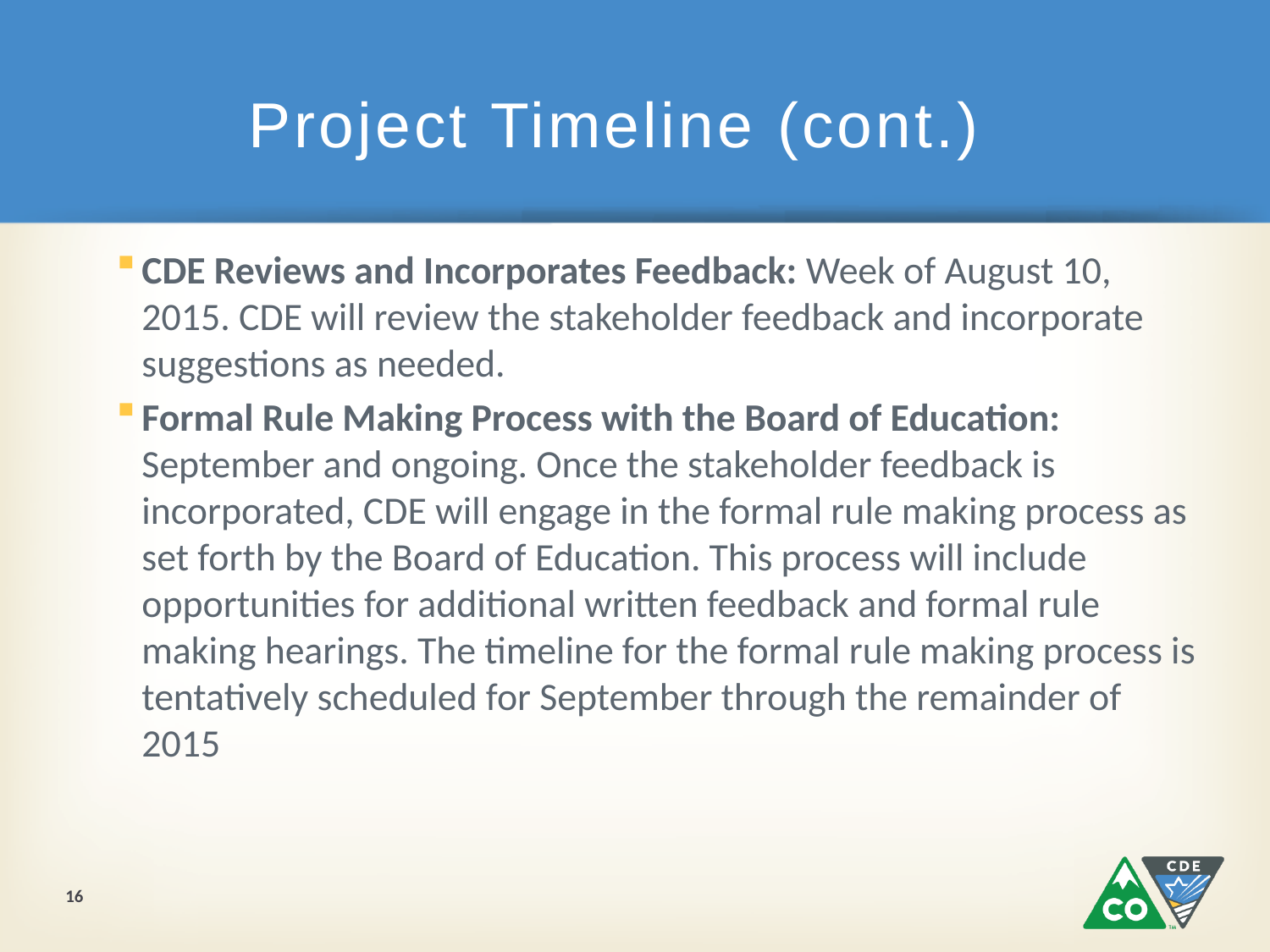

# Project Timeline (cont.)
CDE Reviews and Incorporates Feedback: Week of August 10, 2015. CDE will review the stakeholder feedback and incorporate suggestions as needed.
Formal Rule Making Process with the Board of Education: September and ongoing. Once the stakeholder feedback is incorporated, CDE will engage in the formal rule making process as set forth by the Board of Education. This process will include opportunities for additional written feedback and formal rule making hearings. The timeline for the formal rule making process is tentatively scheduled for September through the remainder of 2015

16